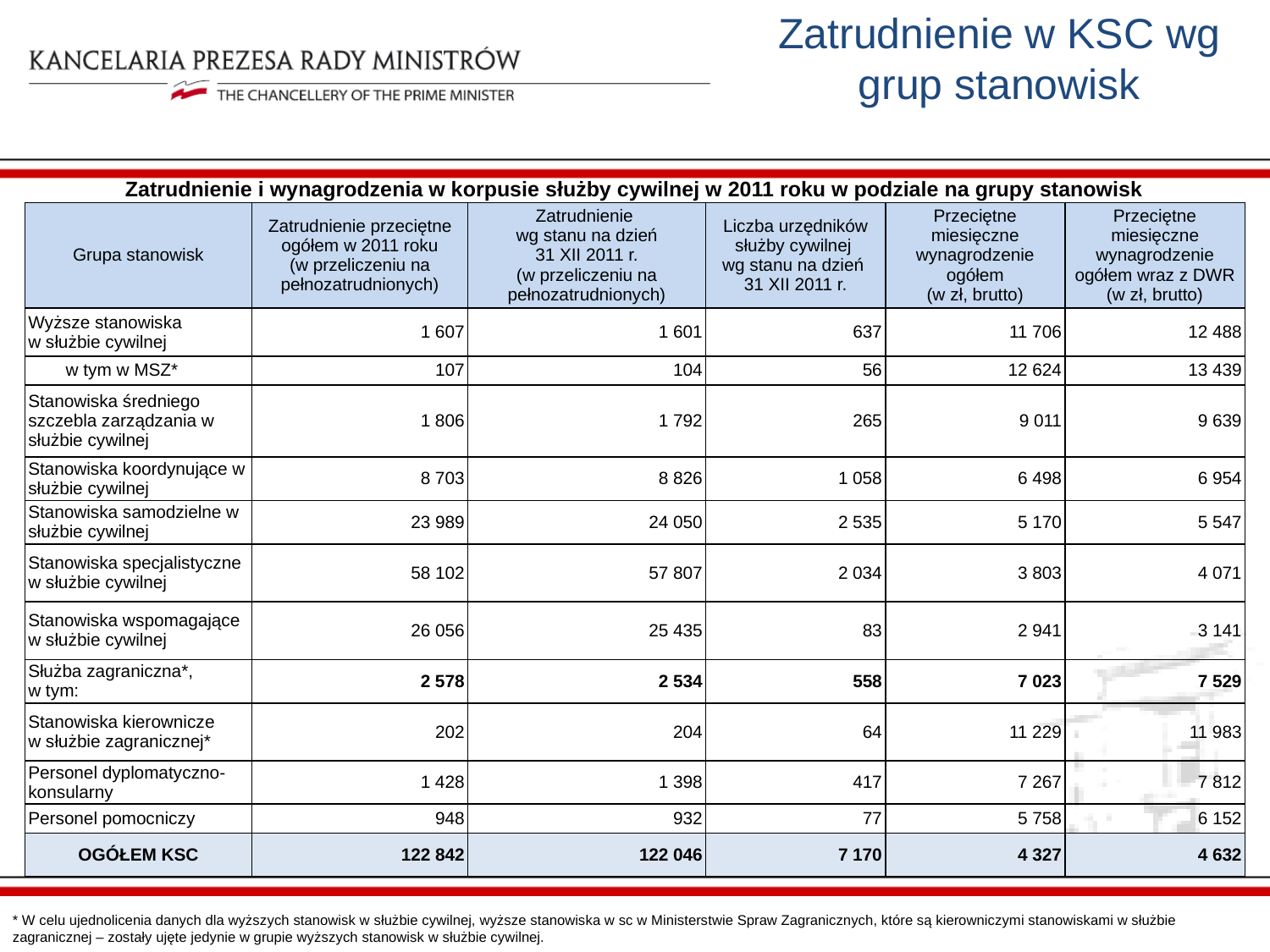

# Zatrudnienie w KSC wg grup stanowisk
| Zatrudnienie i wynagrodzenia w korpusie służby cywilnej w 2011 roku w podziale na grupy stanowisk |  |  |  |  |  |
| --- | --- | --- | --- | --- | --- |
| Grupa stanowisk | Zatrudnienie przeciętne ogółem w 2011 roku (w przeliczeniu na pełnozatrudnionych) | Zatrudnienie wg stanu na dzień 31 XII 2011 r. (w przeliczeniu na pełnozatrudnionych) | Liczba urzędników służby cywilnej wg stanu na dzień 31 XII 2011 r. | Przeciętne miesięczne wynagrodzenie ogółem (w zł, brutto) | Przeciętne miesięczne wynagrodzenie ogółem wraz z DWR (w zł, brutto) |
| Wyższe stanowiska w służbie cywilnej | 1 607 | 1 601 | 637 | 11 706 | 12 488 |
| w tym w MSZ\* | 107 | 104 | 56 | 12 624 | 13 439 |
| Stanowiska średniego szczebla zarządzania w służbie cywilnej | 1 806 | 1 792 | 265 | 9 011 | 9 639 |
| Stanowiska koordynujące w służbie cywilnej | 8 703 | 8 826 | 1 058 | 6 498 | 6 954 |
| Stanowiska samodzielne w służbie cywilnej | 23 989 | 24 050 | 2 535 | 5 170 | 5 547 |
| Stanowiska specjalistyczne w służbie cywilnej | 58 102 | 57 807 | 2 034 | 3 803 | 4 071 |
| Stanowiska wspomagające w służbie cywilnej | 26 056 | 25 435 | 83 | 2 941 | 3 141 |
| Służba zagraniczna\*, w tym: | 2 578 | 2 534 | 558 | 7 023 | 7 529 |
| Stanowiska kierownicze w służbie zagranicznej\* | 202 | 204 | 64 | 11 229 | 11 983 |
| Personel dyplomatyczno-konsularny | 1 428 | 1 398 | 417 | 7 267 | 7 812 |
| Personel pomocniczy | 948 | 932 | 77 | 5 758 | 6 152 |
| OGÓŁEM KSC | 122 842 | 122 046 | 7 170 | 4 327 | 4 632 |
* W celu ujednolicenia danych dla wyższych stanowisk w służbie cywilnej, wyższe stanowiska w sc w Ministerstwie Spraw Zagranicznych, które są kierowniczymi stanowiskami w służbie zagranicznej – zostały ujęte jedynie w grupie wyższych stanowisk w służbie cywilnej.